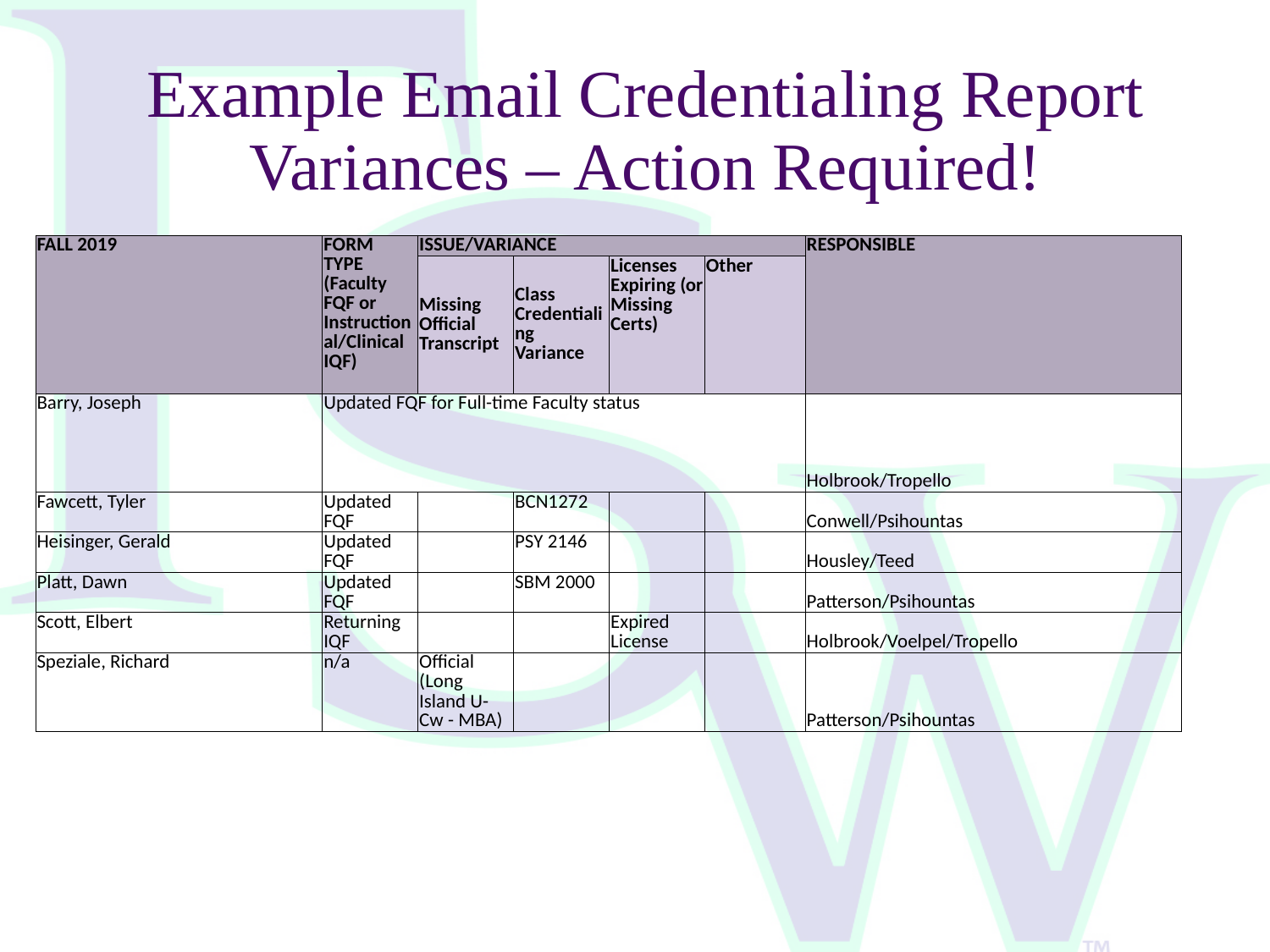

# Example Email Credentialing Report Variances – Action Required!
| FALL 2019 | FORM TYPE (Faculty FQF or Instructional/Clinical IQF) | ISSUE/VARIANCE |  |  |  | RESPONSIBLE |
| --- | --- | --- | --- | --- | --- | --- |
|  |  | Missing Official Transcript | Class Credentialing Variance | Licenses Expiring (or Missing Certs) | Other |  |
| Barry, Joseph | Updated FQF for Full-time Faculty status |  |  |  |  | Holbrook/Tropello |
| Fawcett, Tyler | Updated FQF |  | BCN1272 |  |  | Conwell/Psihountas |
| Heisinger, Gerald | Updated FQF |  | PSY 2146 |  |  | Housley/Teed |
| Platt, Dawn | Updated FQF |  | SBM 2000 |  |  | Patterson/Psihountas |
| Scott, Elbert | Returning IQF |  |  | Expired License |  | Holbrook/Voelpel/Tropello |
| Speziale, Richard | n/a | Official (Long Island U-Cw - MBA) |  |  |  | Patterson/Psihountas |